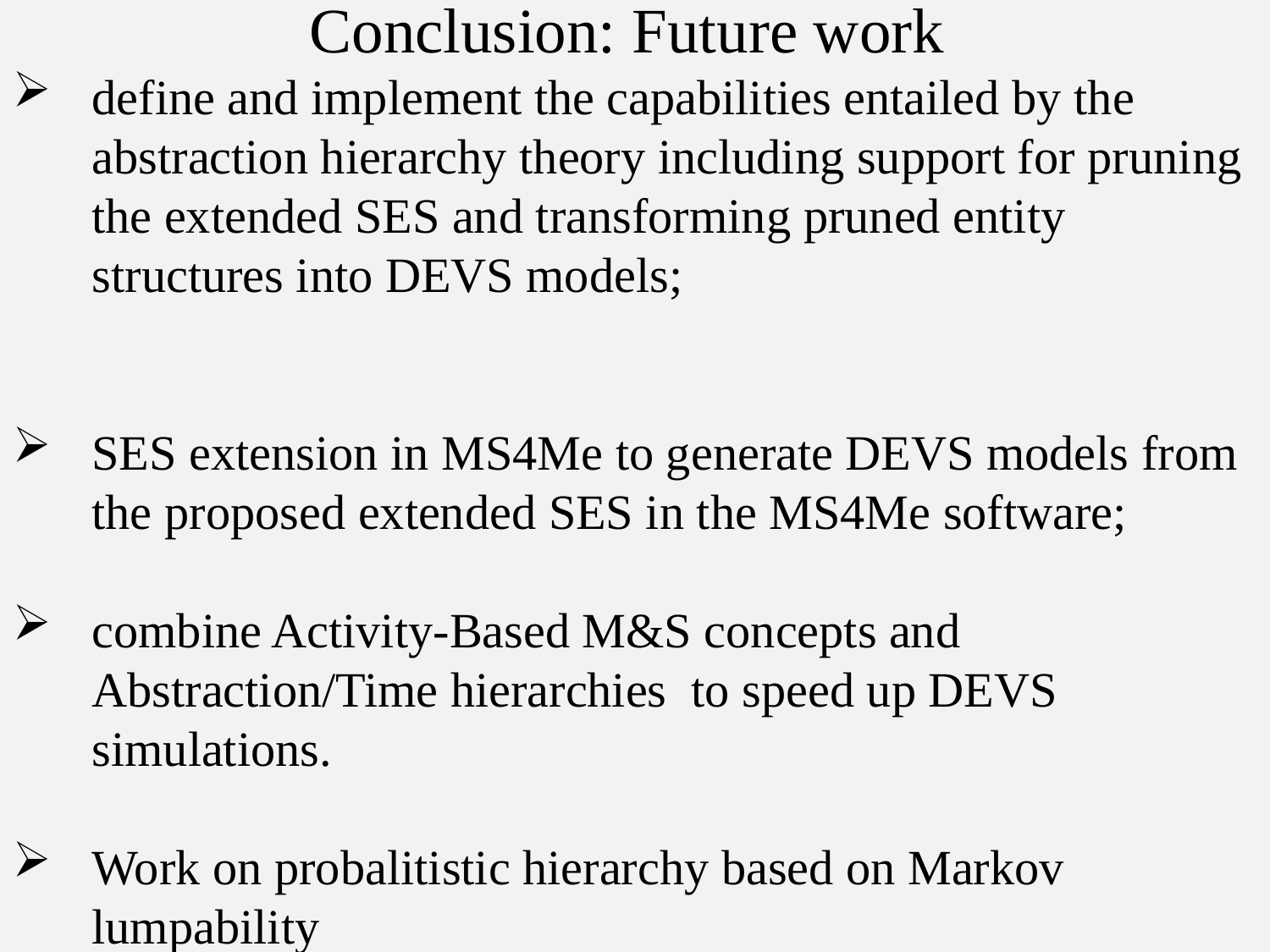

Conclusion: Future work
define and implement the capabilities entailed by the abstraction hierarchy theory including support for pruning the extended SES and transforming pruned entity structures into DEVS models;

SES extension in MS4Me to generate DEVS models from the proposed extended SES in the MS4Me software;

combine Activity-Based M&S concepts and Abstraction/Time hierarchies  to speed up DEVS simulations.

Work on probalitistic hierarchy based on Markov lumpability